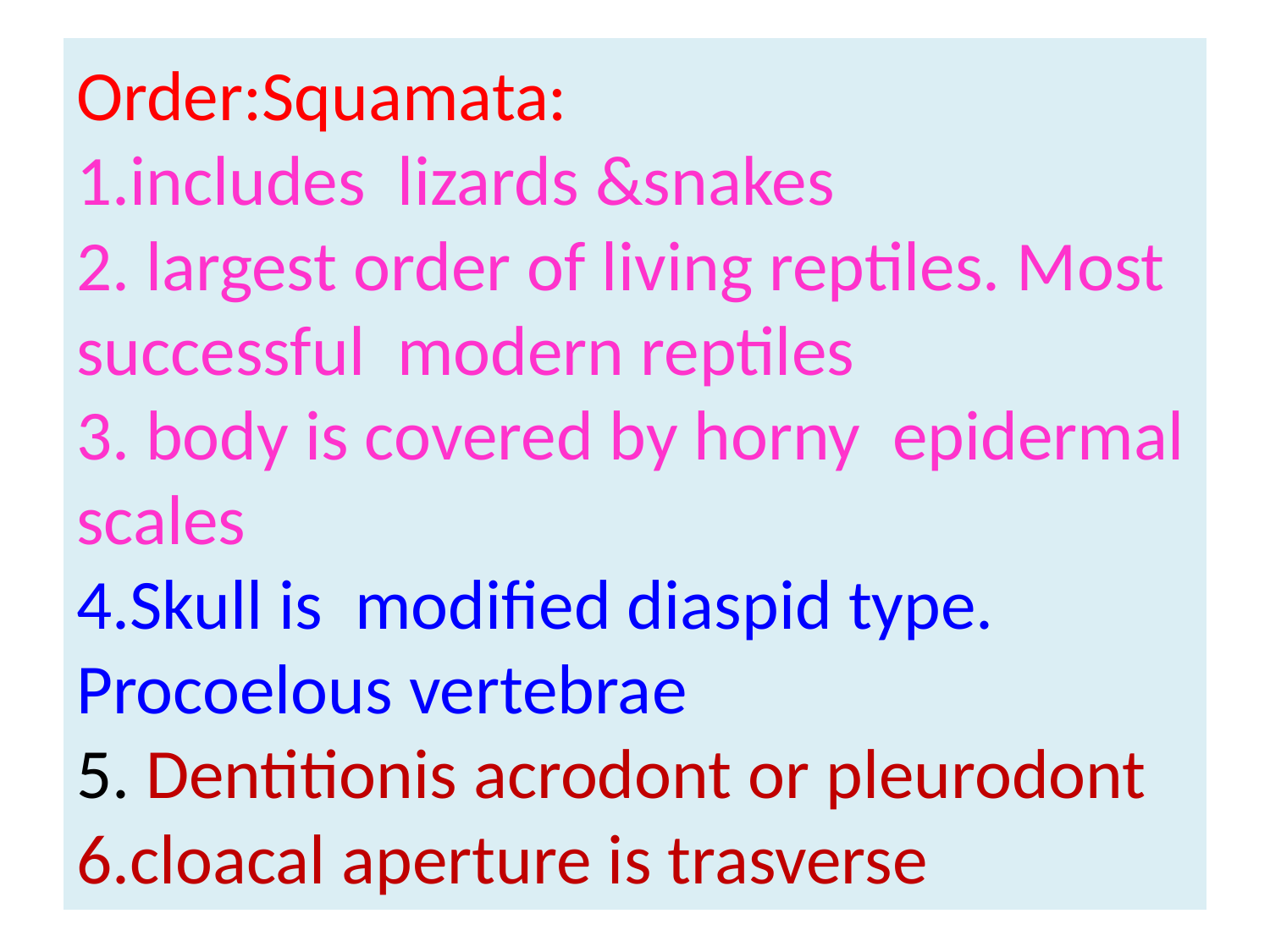

# Order:Squamata: 1.includes  lizards &snakes 2. largest order of living reptiles. Most successful  modern reptiles 3. body is covered by horny  epidermal scales 4.Skull is  modified diaspid type.  Procoelous vertebrae 5. Dentitionis acrodont or pleurodont 6.cloacal aperture is trasverse